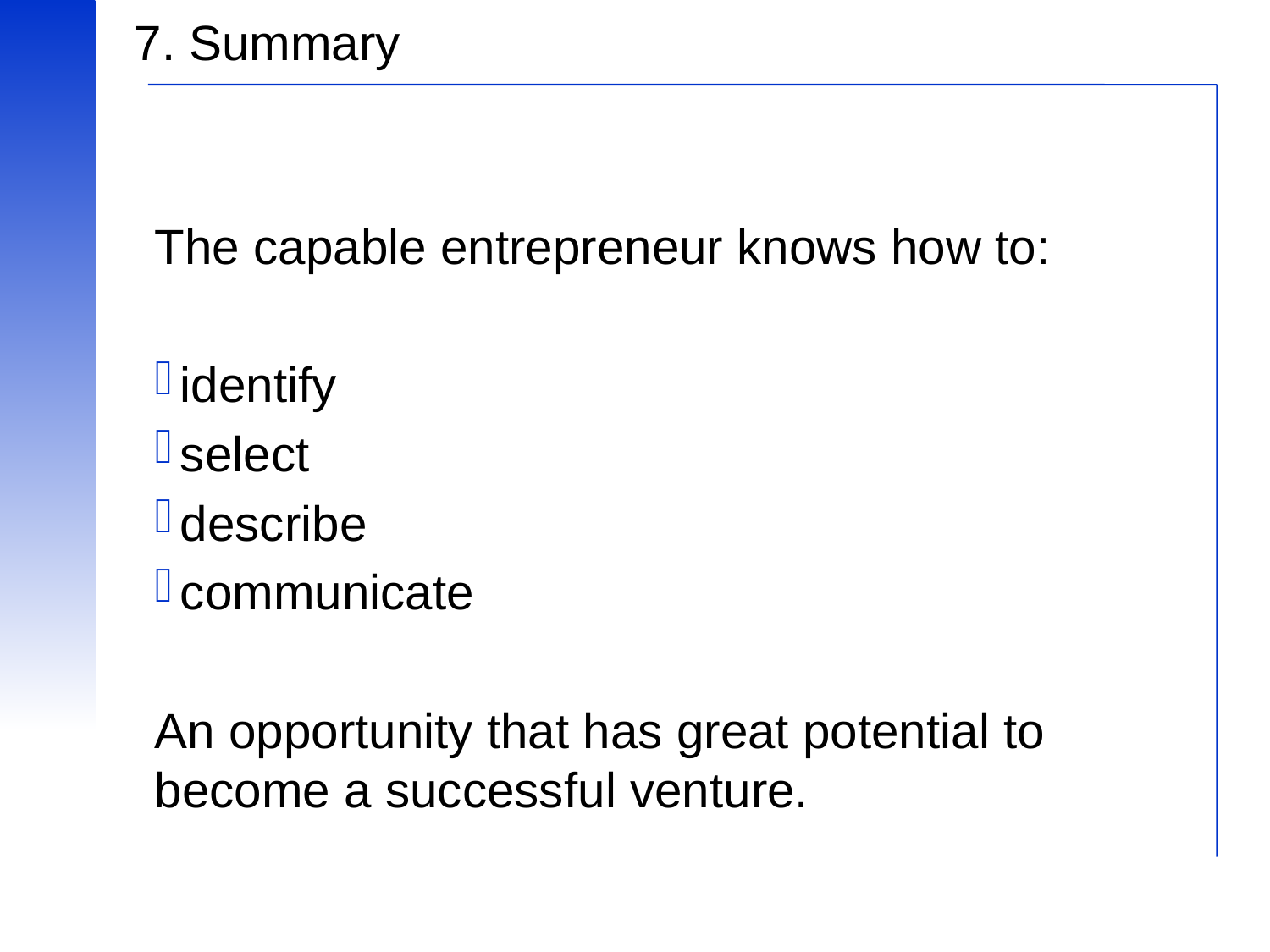

# 7. Summary

The capable entrepreneur knows how to:

identify
select
describe
communicate

An opportunity that has great potential to become a successful venture.